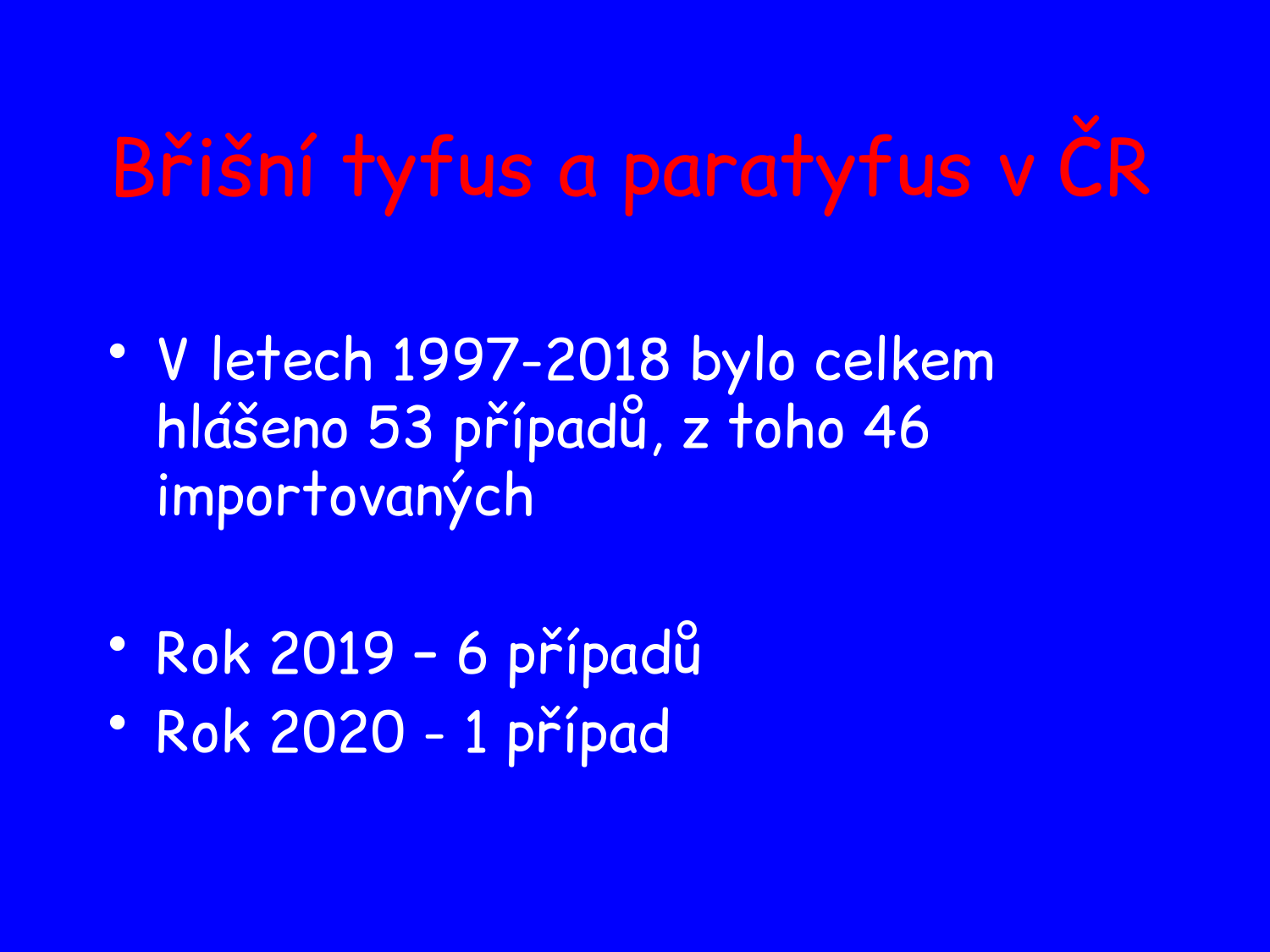

# Břišní tyfus a paratyfus v ČR

V letech 1997-2018 bylo celkem hlášeno 53 případů, z toho 46 importovaných

Rok 2019 – 6 případů
Rok 2020 - 1 případ